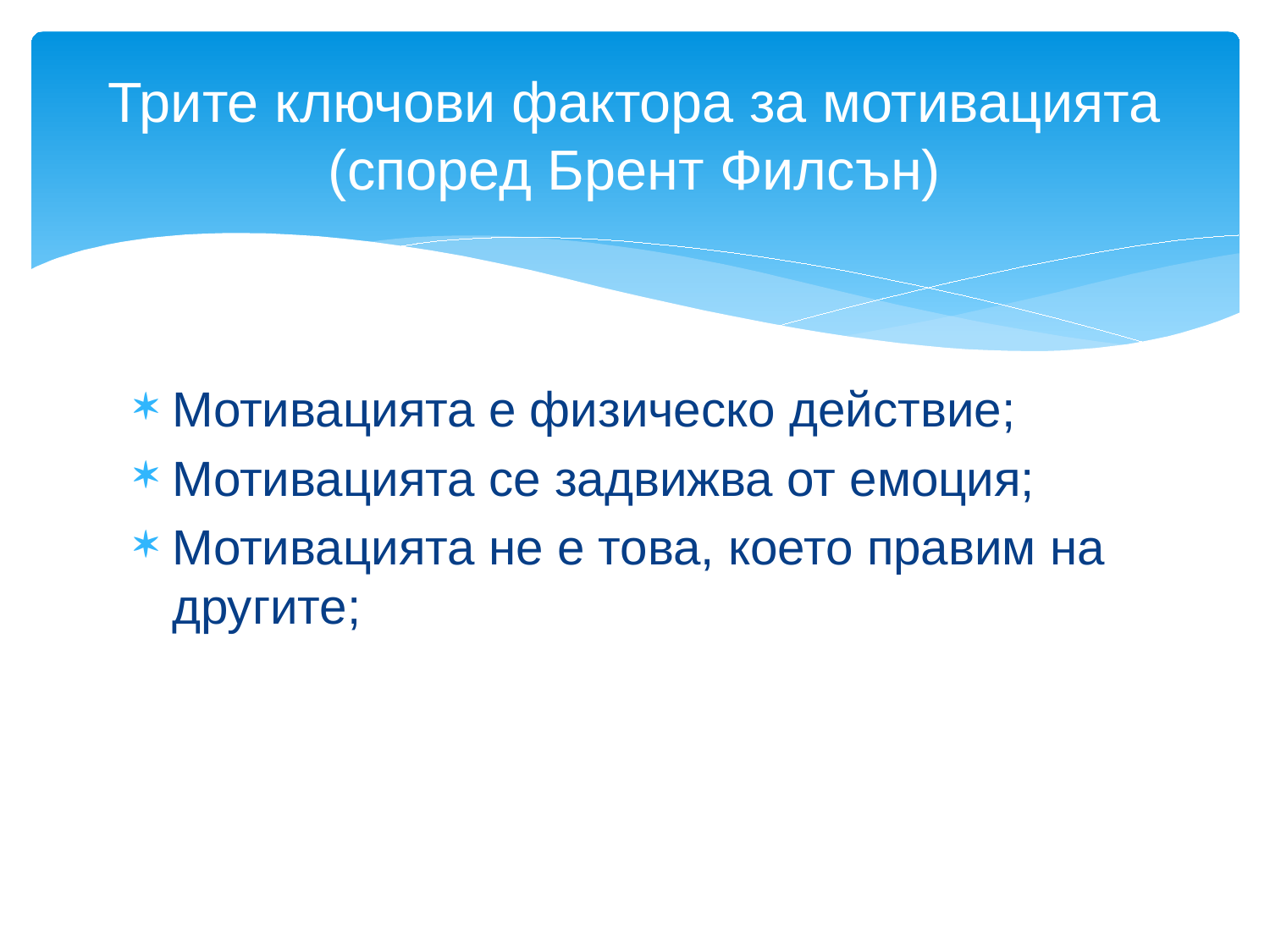

# Трите ключови фактора за мотивацията (според Брент Филсън)
Мотивацията е физическо действие;
Мотивацията се задвижва от емоция;
Мотивацията не е това, което правим на другите;